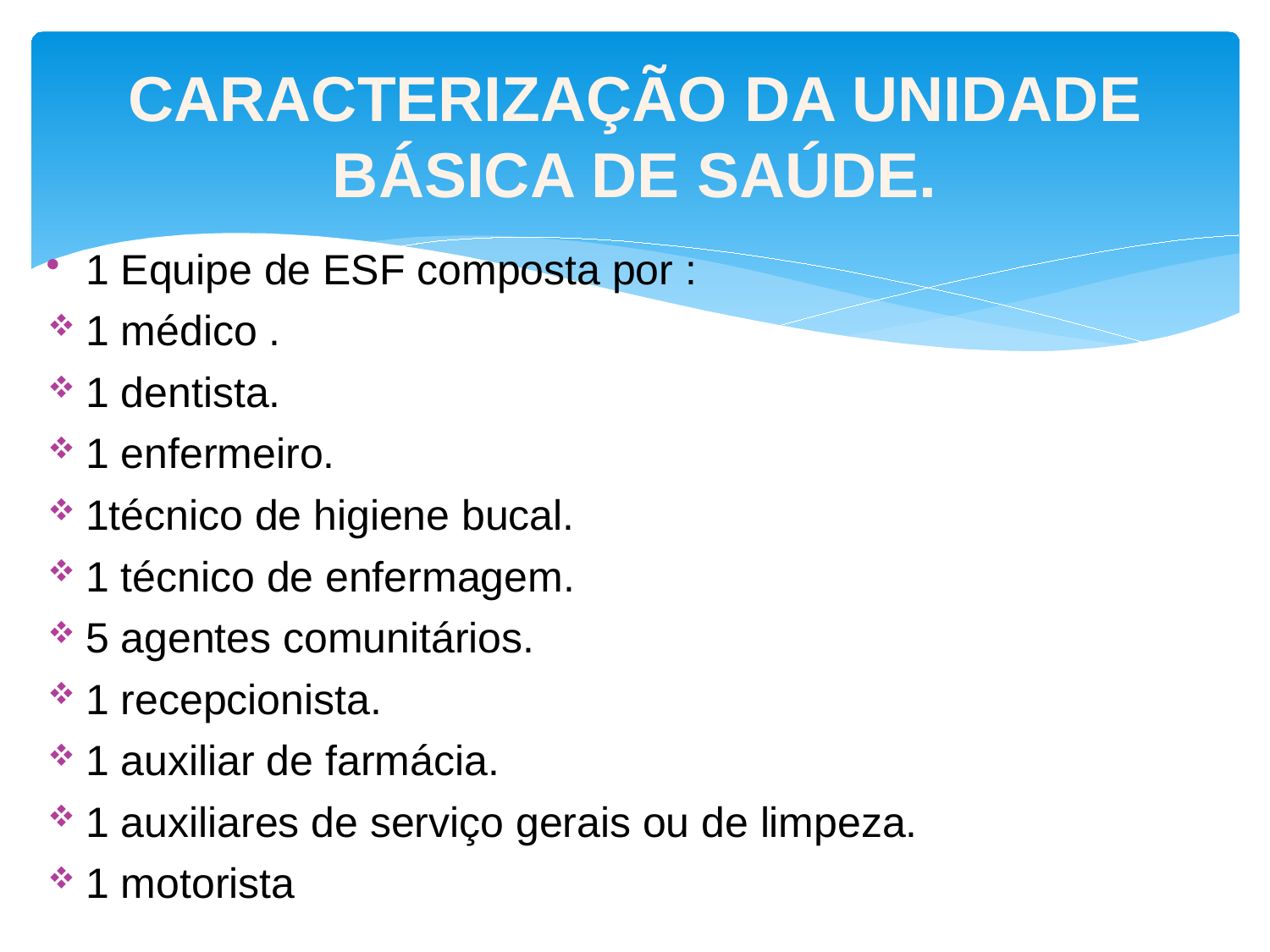

# Caracterização da Unidade Básica de Saúde.
1 Equipe de ESF composta por :
1 médico .
1 dentista.
1 enfermeiro.
1técnico de higiene bucal.
1 técnico de enfermagem.
5 agentes comunitários.
1 recepcionista.
1 auxiliar de farmácia.
1 auxiliares de serviço gerais ou de limpeza.
1 motorista